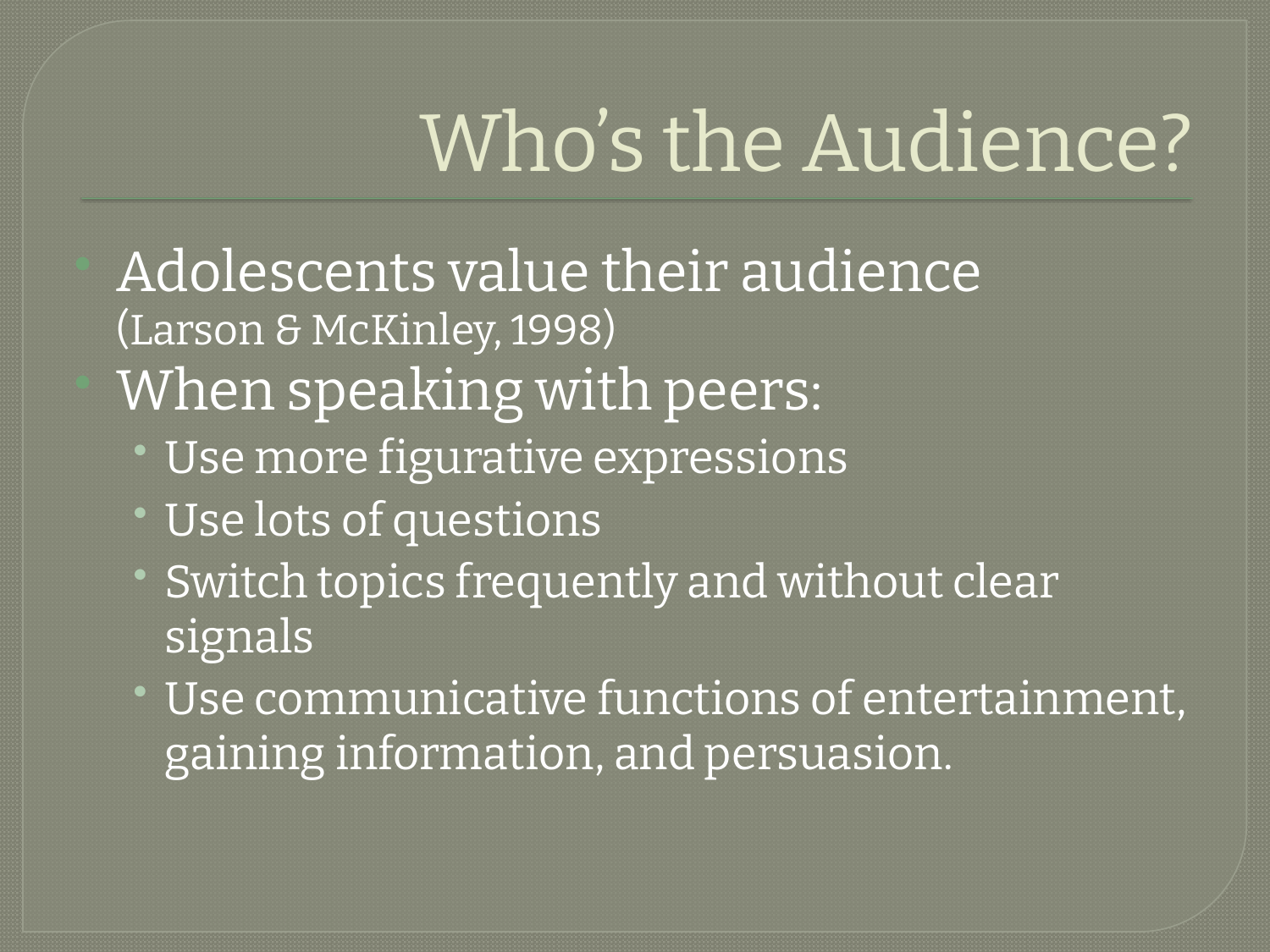

# Who’s the Audience?
Adolescents value their audience      (Larson & McKinley, 1998)
When speaking with peers:
Use more figurative expressions
Use lots of questions
Switch topics frequently and without clear signals
Use communicative functions of entertainment, gaining information, and persuasion.